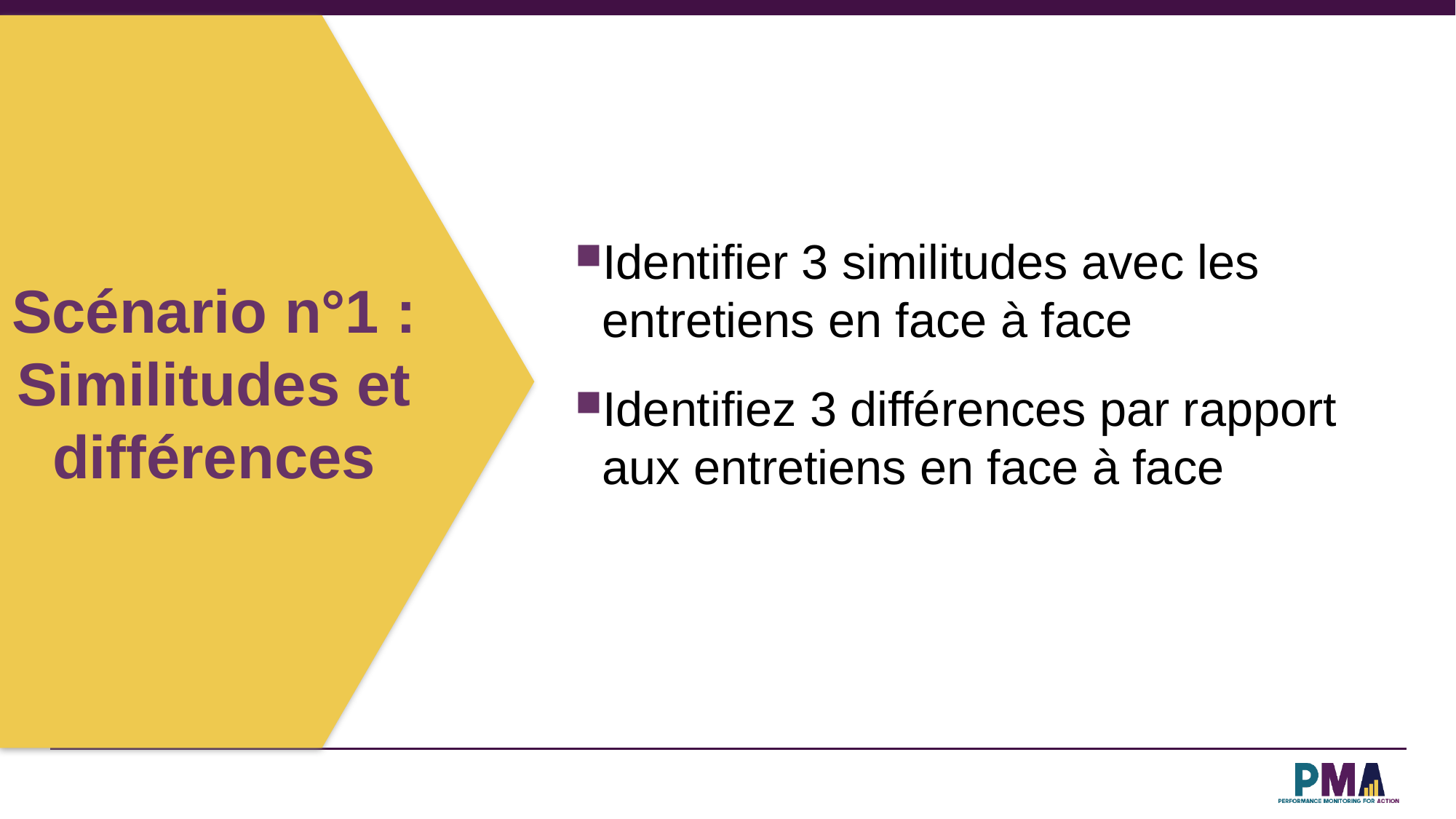

Scénario n°1 : Similitudes et différences
Identifier 3 similitudes avec les entretiens en face à face
Identifiez 3 différences par rapport aux entretiens en face à face